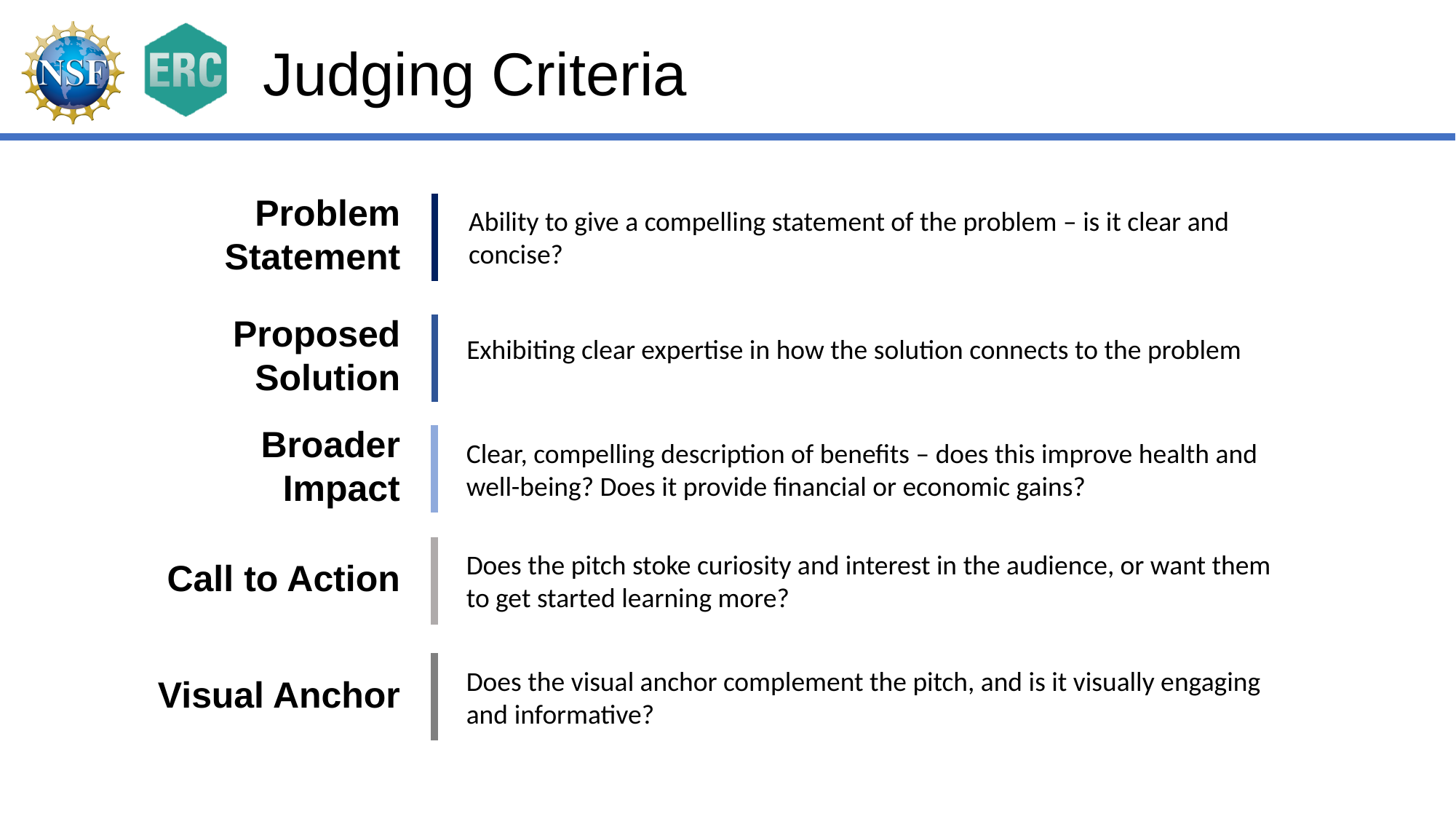

Judging Criteria
Problem Statement

Ability to give a compelling statement of the problem – is it clear and concise?
Proposed Solution

Exhibiting clear expertise in how the solution connects to the problem
Broader Impact

Clear, compelling description of benefits – does this improve health and well-being? Does it provide financial or economic gains?
Call to Action

Does the pitch stoke curiosity and interest in the audience, or want them to get started learning more?
Visual Anchor

Does the visual anchor complement the pitch, and is it visually engaging and informative?